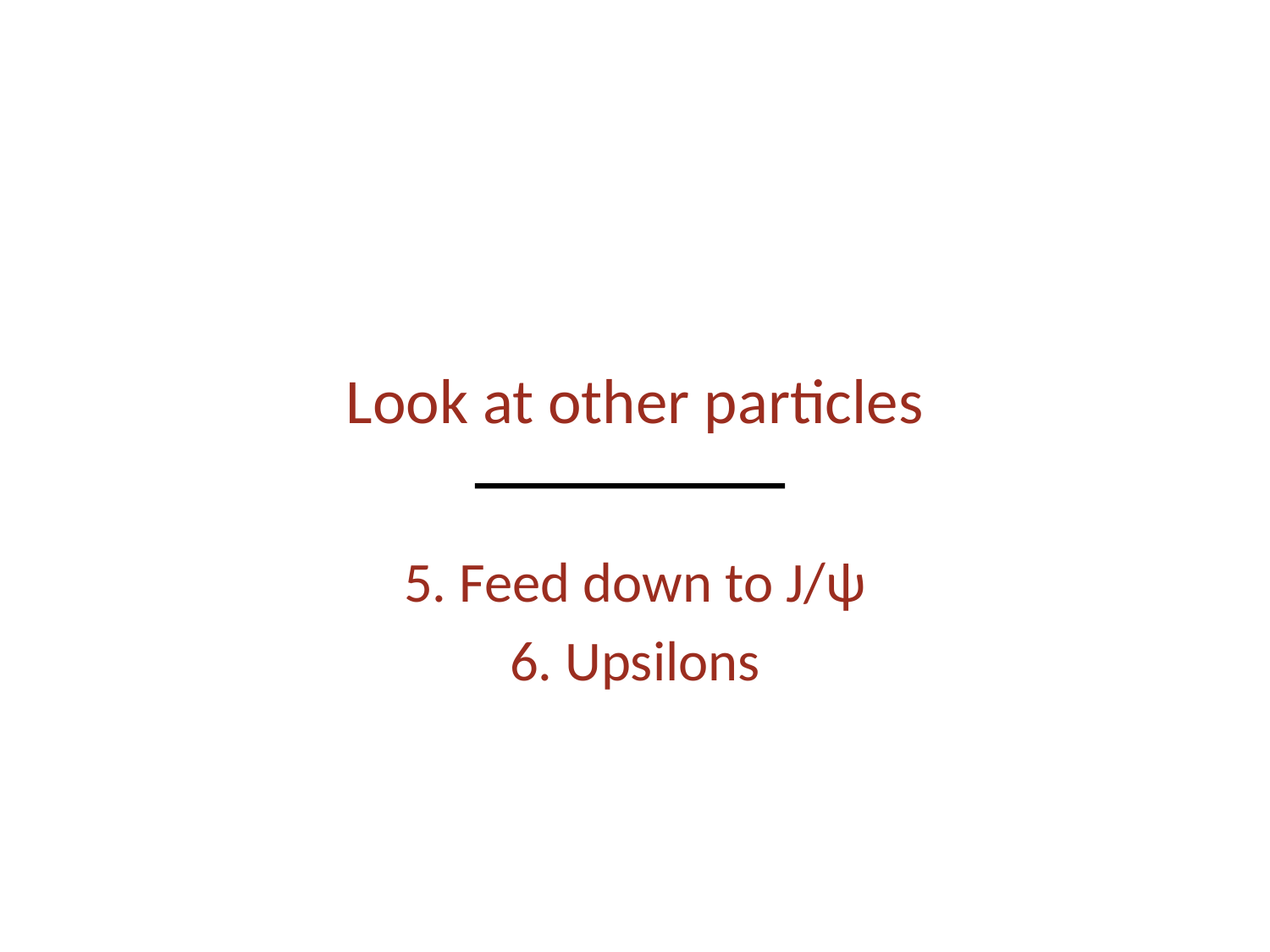

# Look at other particles

5. Feed down to J/ψ
6. Upsilons